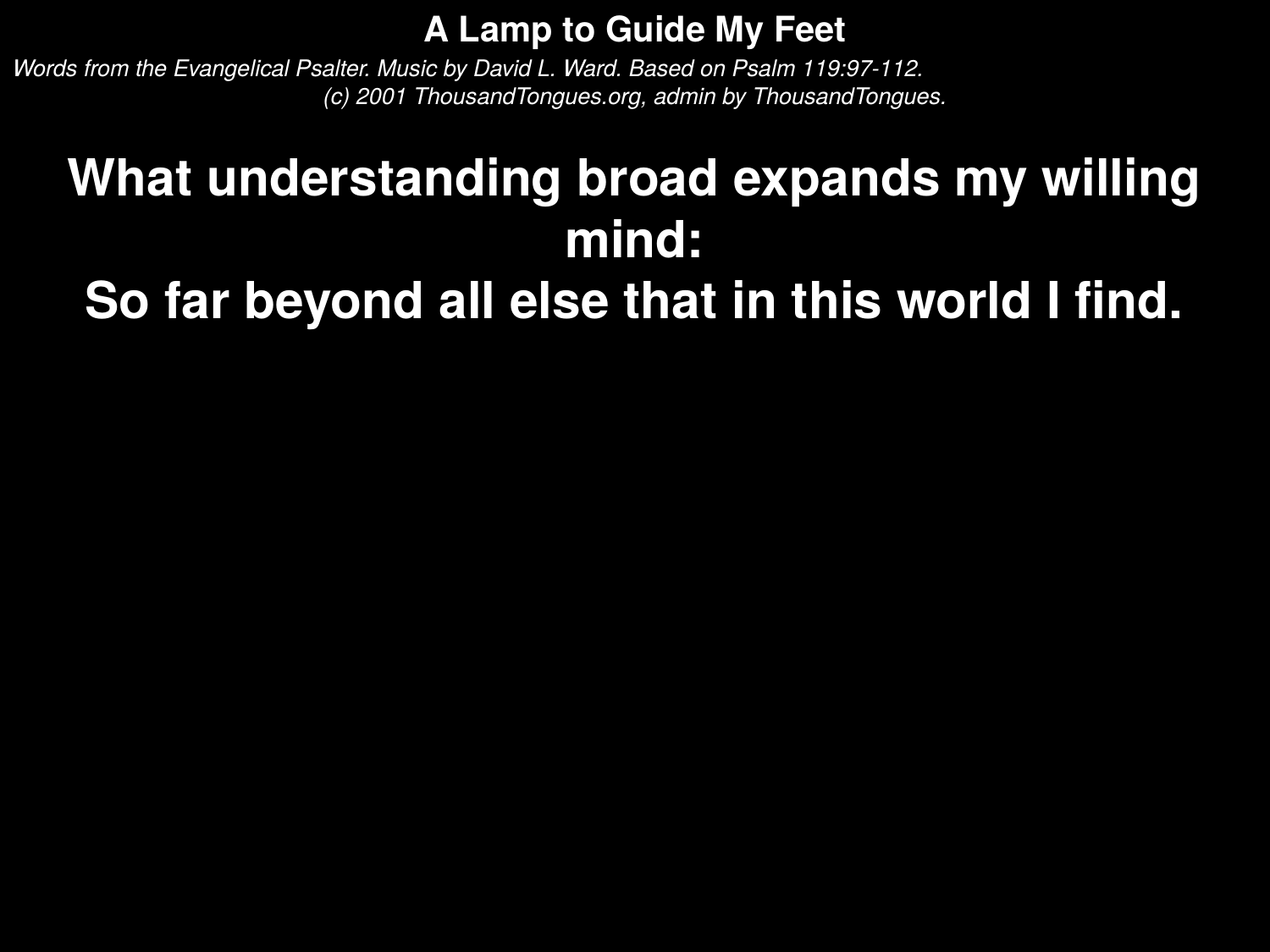

A Lamp to Guide My Feet
Words from the Evangelical Psalter. Music by David L. Ward. Based on Psalm 119:97-112.
(c) 2001 ThousandTongues.org, admin by ThousandTongues.
What understanding broad expands my willing mind:
So far beyond all else that in this world I find.